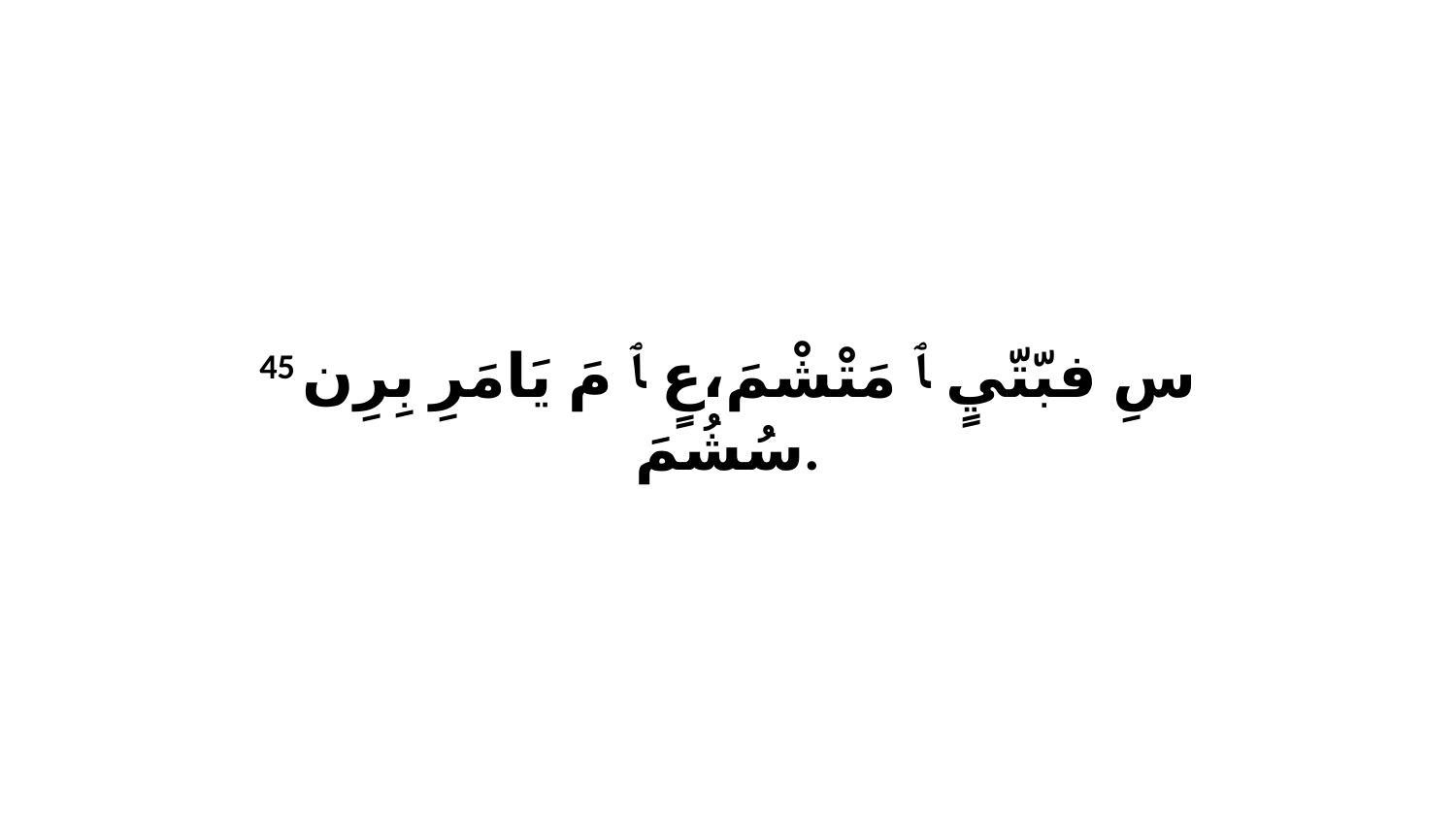

45 سِ فبّتّيٍ ﭑ مَتْشْمَ،عٍ ﭑ مَ يَامَرِ بِرِن سُشُمَ.